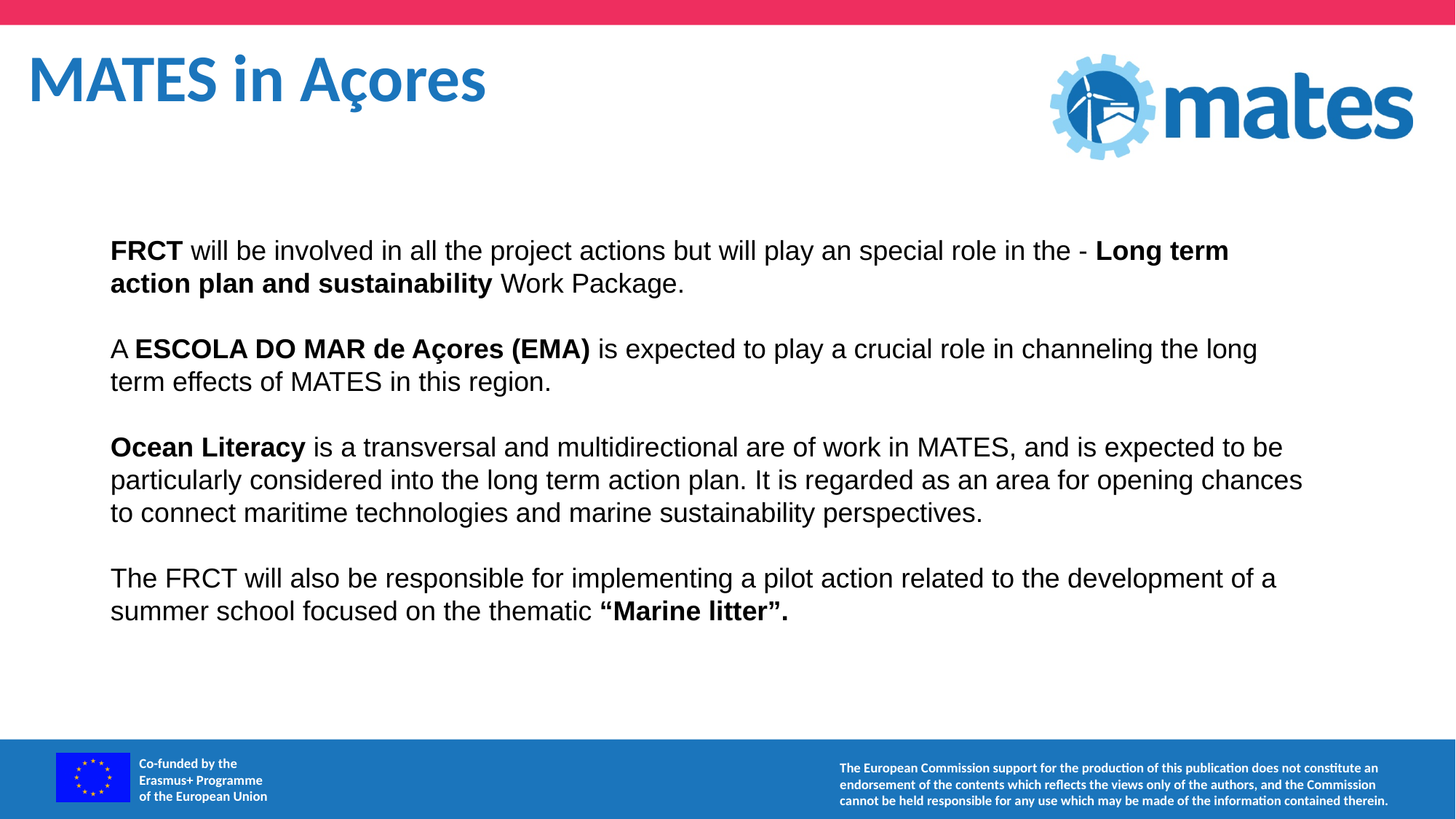

MATES in Açores
FRCT will be involved in all the project actions but will play an special role in the - Long term action plan and sustainability Work Package.

A ESCOLA DO MAR de Açores (EMA) is expected to play a crucial role in channeling the long term effects of MATES in this region.

Ocean Literacy is a transversal and multidirectional are of work in MATES, and is expected to be particularly considered into the long term action plan. It is regarded as an area for opening chances to connect maritime technologies and marine sustainability perspectives.

The FRCT will also be responsible for implementing a pilot action related to the development of a summer school focused on the thematic “Marine litter”.